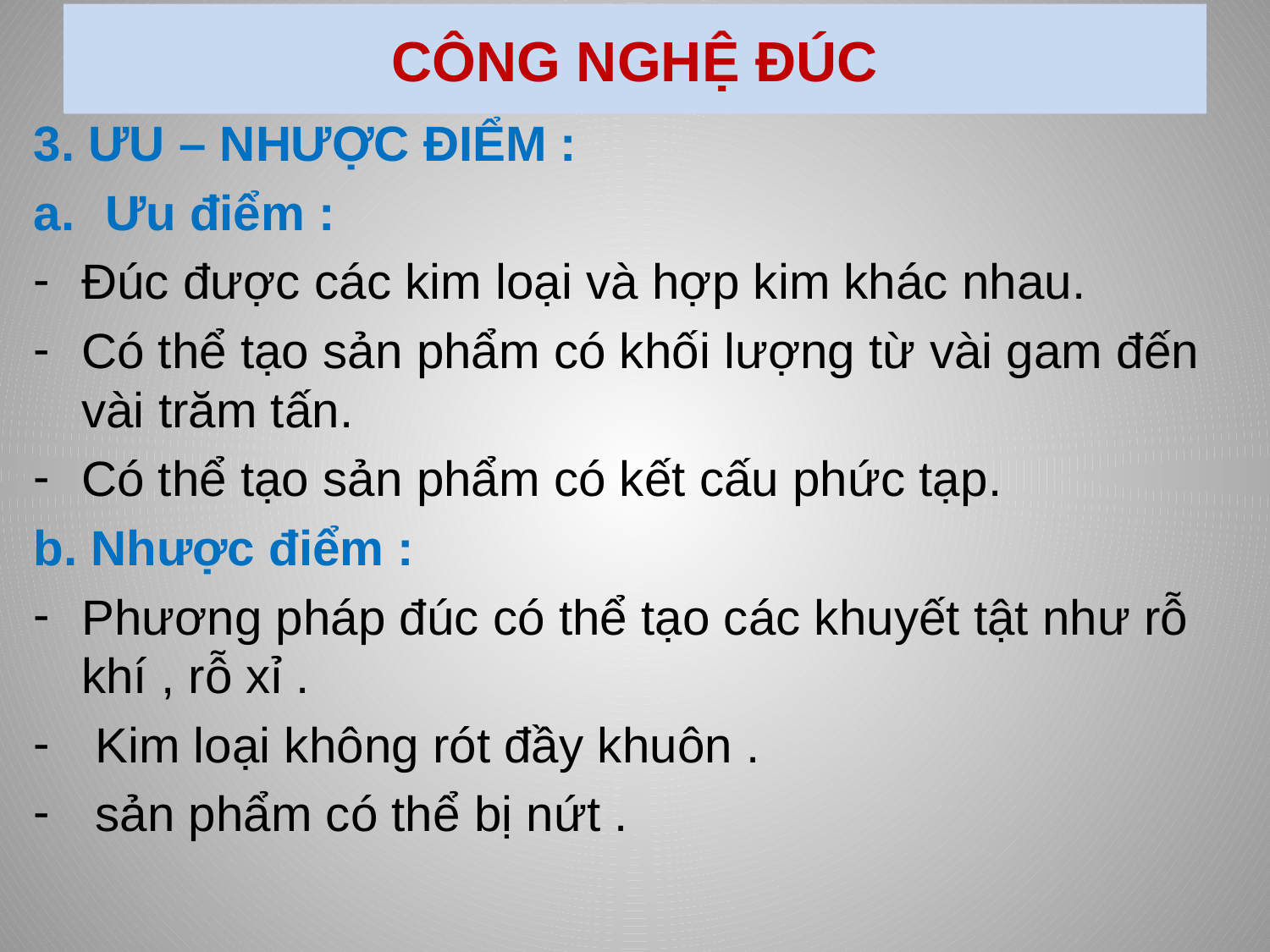

# CÔNG NGHỆ ĐÚC
3. ƯU – NHƯỢC ĐIỂM :
Ưu điểm :
Đúc được các kim loại và hợp kim khác nhau.
Có thể tạo sản phẩm có khối lượng từ vài gam đến vài trăm tấn.
Có thể tạo sản phẩm có kết cấu phức tạp.
b. Nhược điểm :
Phương pháp đúc có thể tạo các khuyết tật như rỗ khí , rỗ xỉ .
 Kim loại không rót đầy khuôn .
 sản phẩm có thể bị nứt .